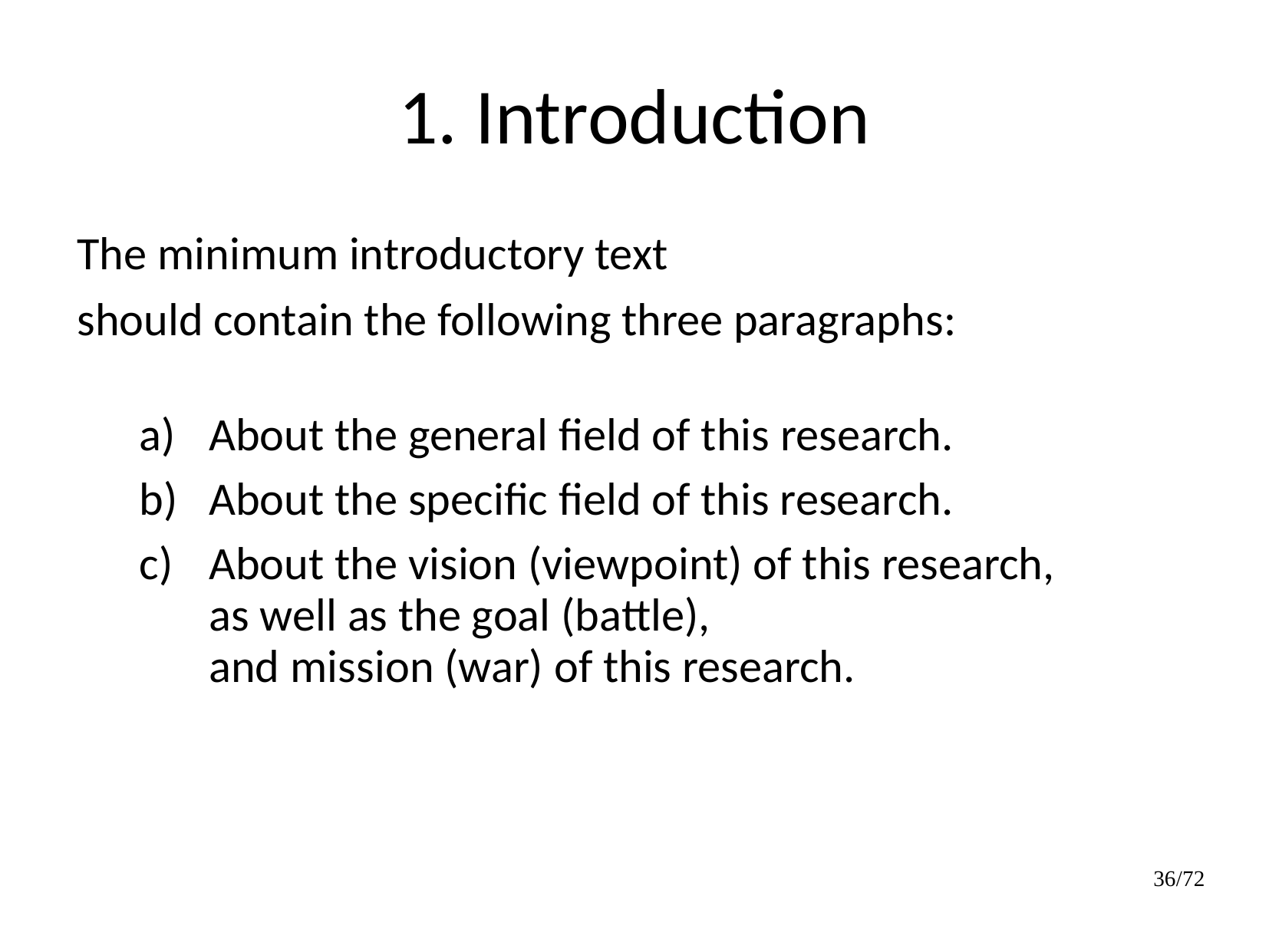

1. Introduction
The minimum introductory text
should contain the following three paragraphs:
About the general field of this research.
About the specific field of this research.
About the vision (viewpoint) of this research,
as well as the goal (battle),
and mission (war) of this research.

36/72